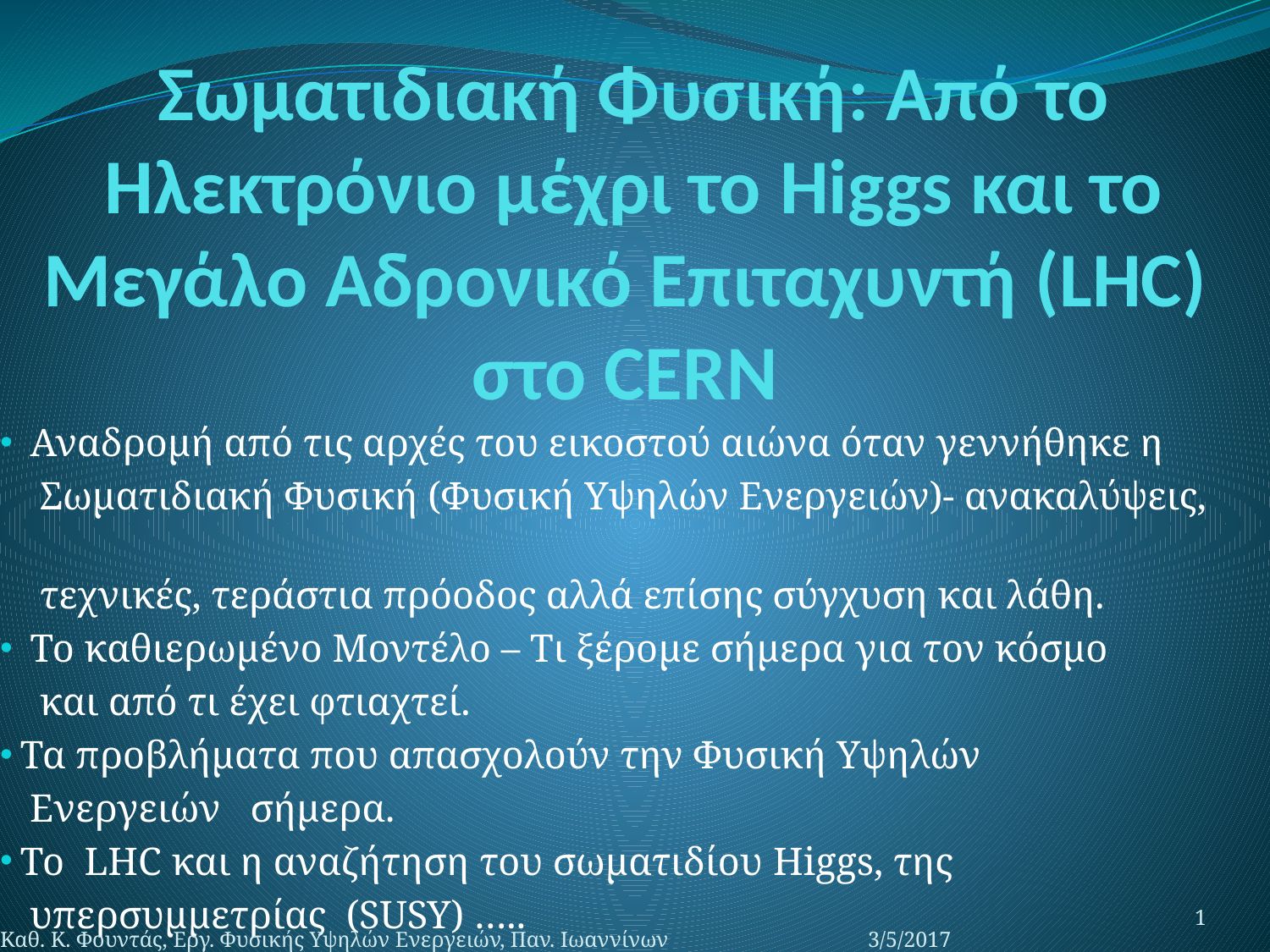

# Σωματιδιακή Φυσική: Από το Ηλεκτρόνιο μέχρι το Higgs και το Μεγάλο Αδρονικό Επιταχυντή (LHC)  στο CERN
  Αναδρομή από τις αρχές του εικοστού αιώνα όταν γεννήθηκε η
    Σωματιδιακή Φυσική (Φυσική Υψηλών Ενεργειών)- ανακαλύψεις,
    τεχνικές, τεράστια πρόοδος αλλά επίσης σύγχυση και λάθη.
  Το καθιερωμένο Μοντέλο – Τι ξέρομε σήμερα για τον κόσμο
    και από τι έχει φτιαχτεί.
 Τα προβλήματα που απασχολούν την Φυσική Υψηλών
   Ενεργειών   σήμερα.
 Το  LHC και η αναζήτηση του σωματιδίου Higgs, της
   υπερσυμμετρίας  (SUSY) …..
Καθ. Κ. Φουντάς, Εργ. Φυσικής Υψηλών Ενεργειών, Παν. Ιωαννίνων
1
3/5/2017